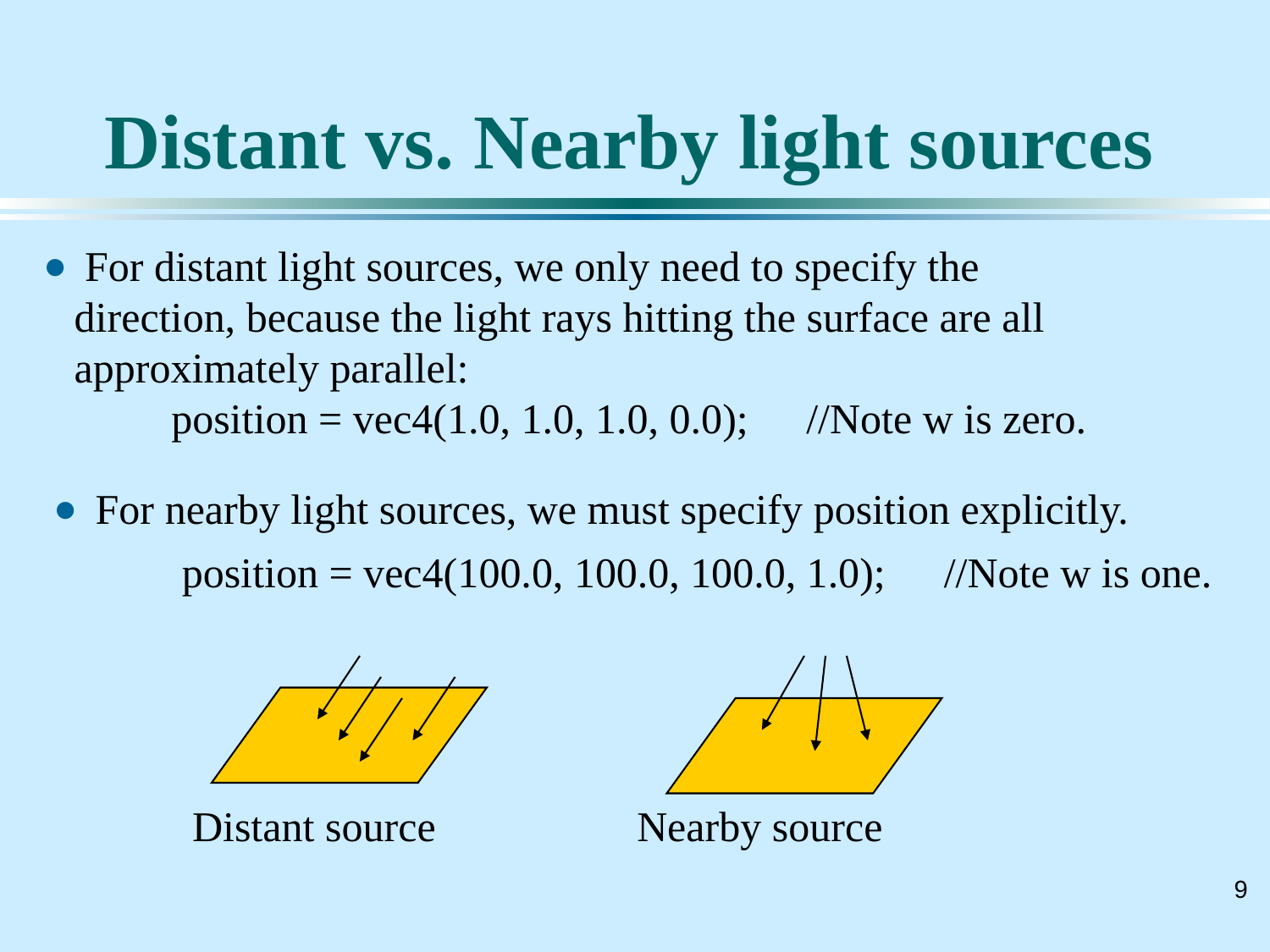

# Distant vs. Nearby light sources
 For distant light sources, we only need to specify the direction, because the light rays hitting the surface are all approximately parallel:
	position = vec4(1.0, 1.0, 1.0, 0.0);	//Note w is zero.
 For nearby light sources, we must specify position explicitly.
	position = vec4(100.0, 100.0, 100.0, 1.0);	//Note w is one.

Distant source
Nearby source